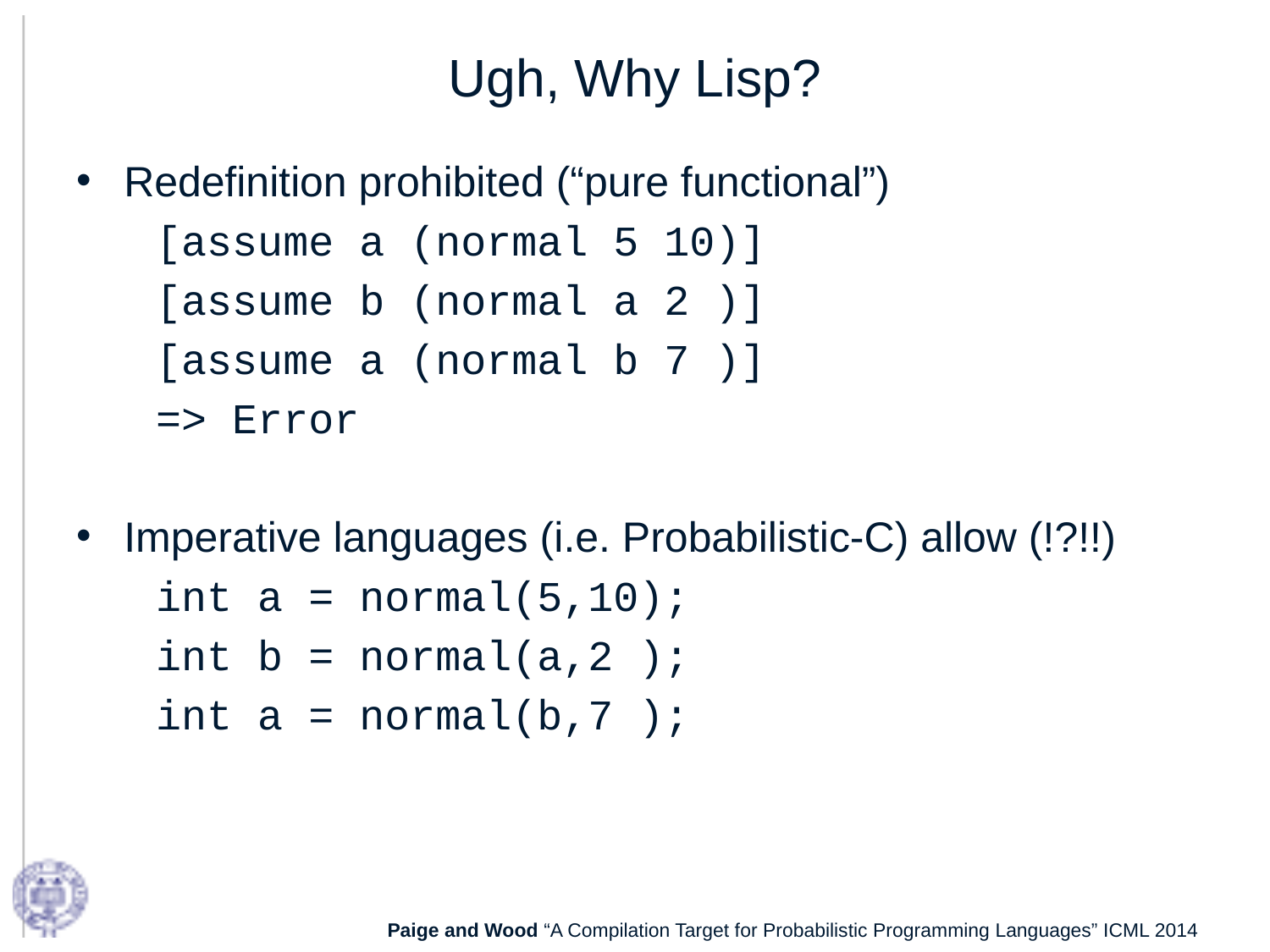

# Ugh, Why Lisp?
Redefinition prohibited (“pure functional”)
[assume a (normal 5 10)]
[assume b (normal a 2 )]
[assume a (normal b 7 )]
=> Error

Imperative languages (i.e. Probabilistic-C) allow (!?!!)
int a = normal(5,10);
int b = normal(a,2 );
int a = normal(b,7 );

Paige and Wood “A Compilation Target for Probabilistic Programming Languages” ICML 2014